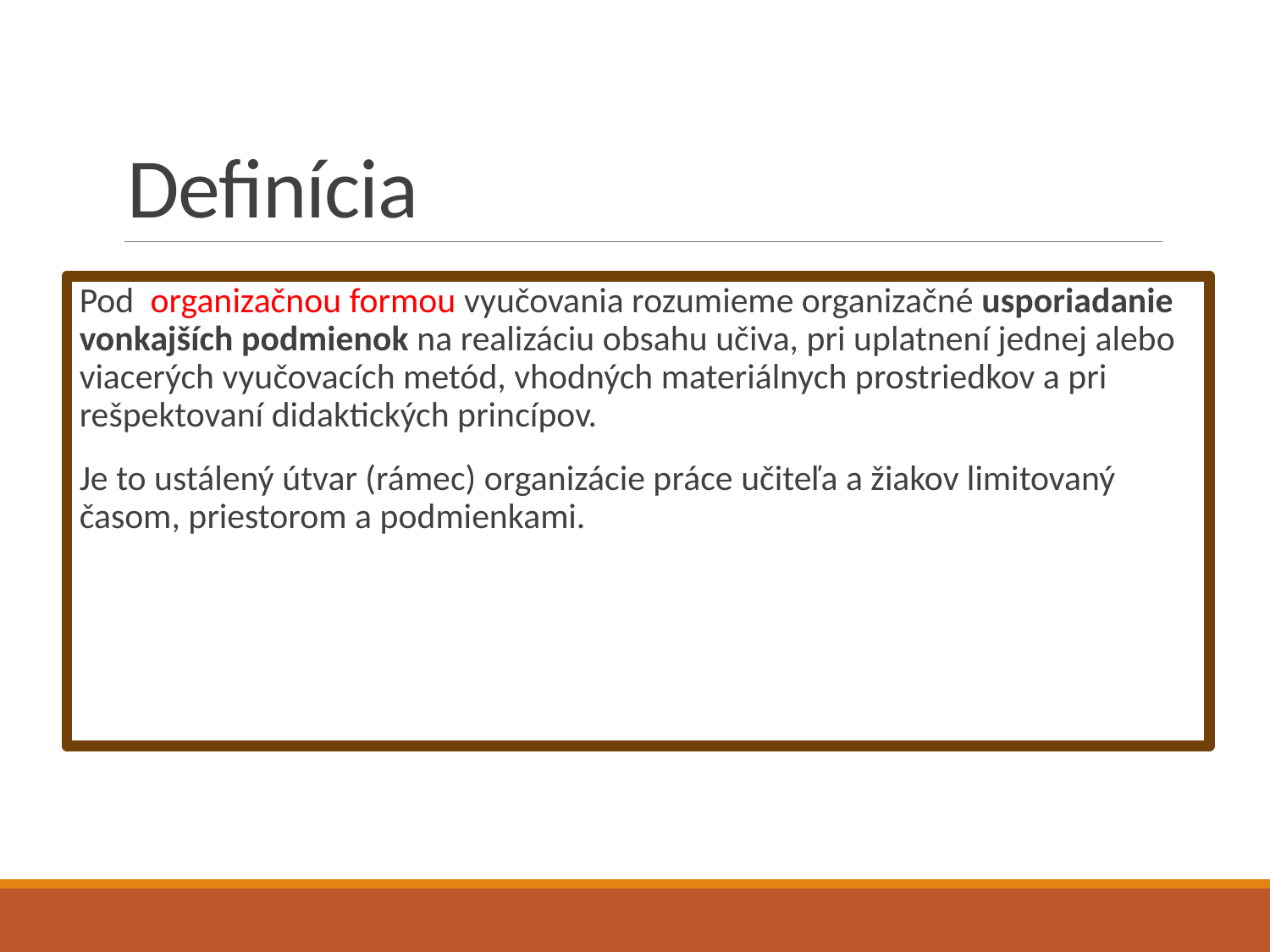

# Definícia
Pod  organizačnou formou vyučovania rozumieme organizačné usporiadanie vonkajších podmienok na realizáciu obsahu učiva, pri uplatnení jednej alebo viacerých vyučovacích metód, vhodných materiálnych prostriedkov a pri rešpektovaní didaktických princípov.
Je to ustálený útvar (rámec) organizácie práce učiteľa a žiakov limitovaný časom, priestorom a podmienkami.